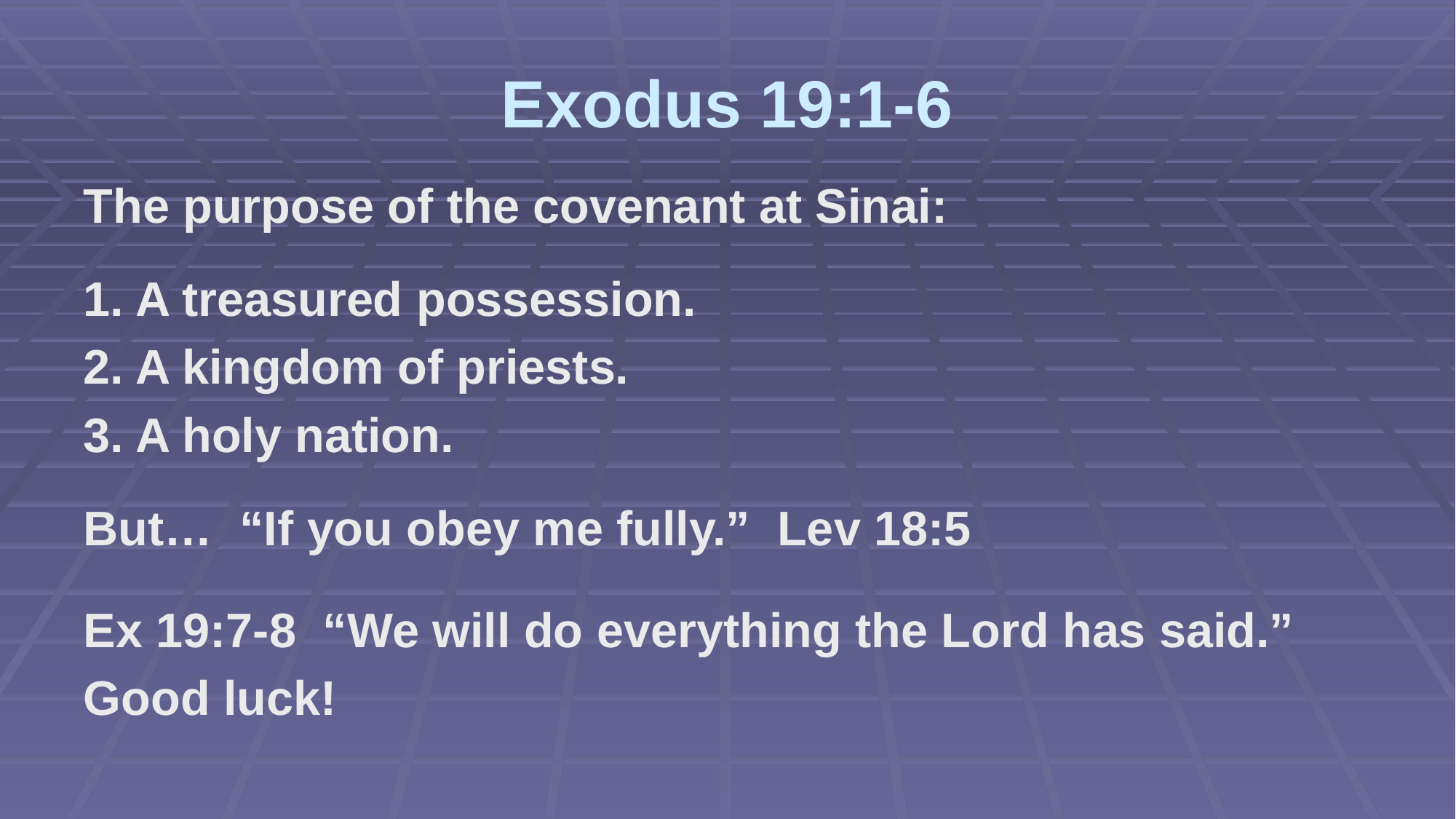

# Exodus 19:1-6
The purpose of the covenant at Sinai:

1. A treasured possession.
2. A kingdom of priests.
3. A holy nation.

But…  “If you obey me fully.”  Lev 18:5

Ex 19:7-8  “We will do everything the Lord has said.”
Good luck!